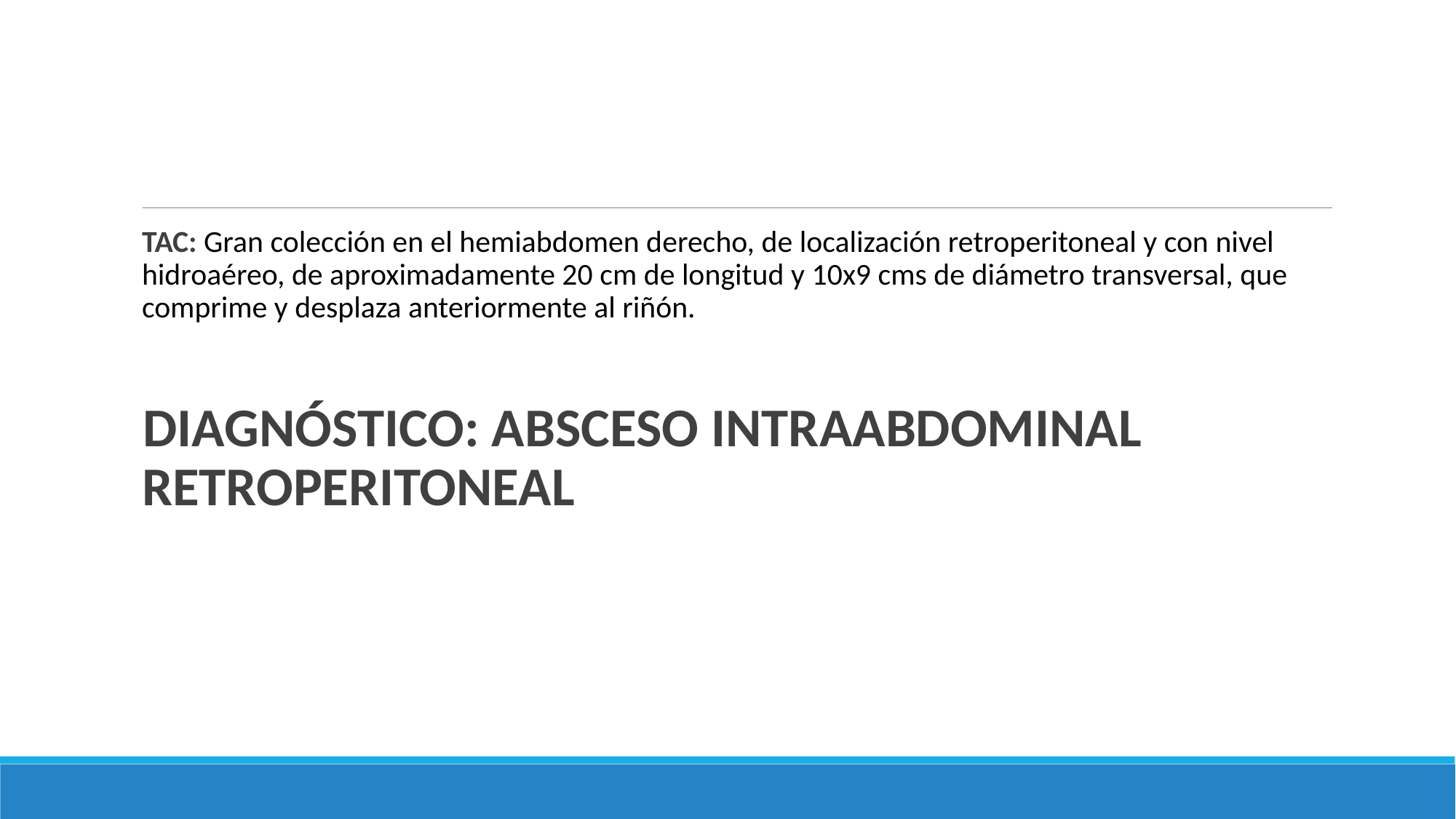

#
TAC: Gran colección en el hemiabdomen derecho, de localización retroperitoneal y con nivel hidroaéreo, de aproximadamente 20 cm de longitud y 10x9 cms de diámetro transversal, que comprime y desplaza anteriormente al riñón.

DIAGNÓSTICO: ABSCESO INTRAABDOMINAL RETROPERITONEAL